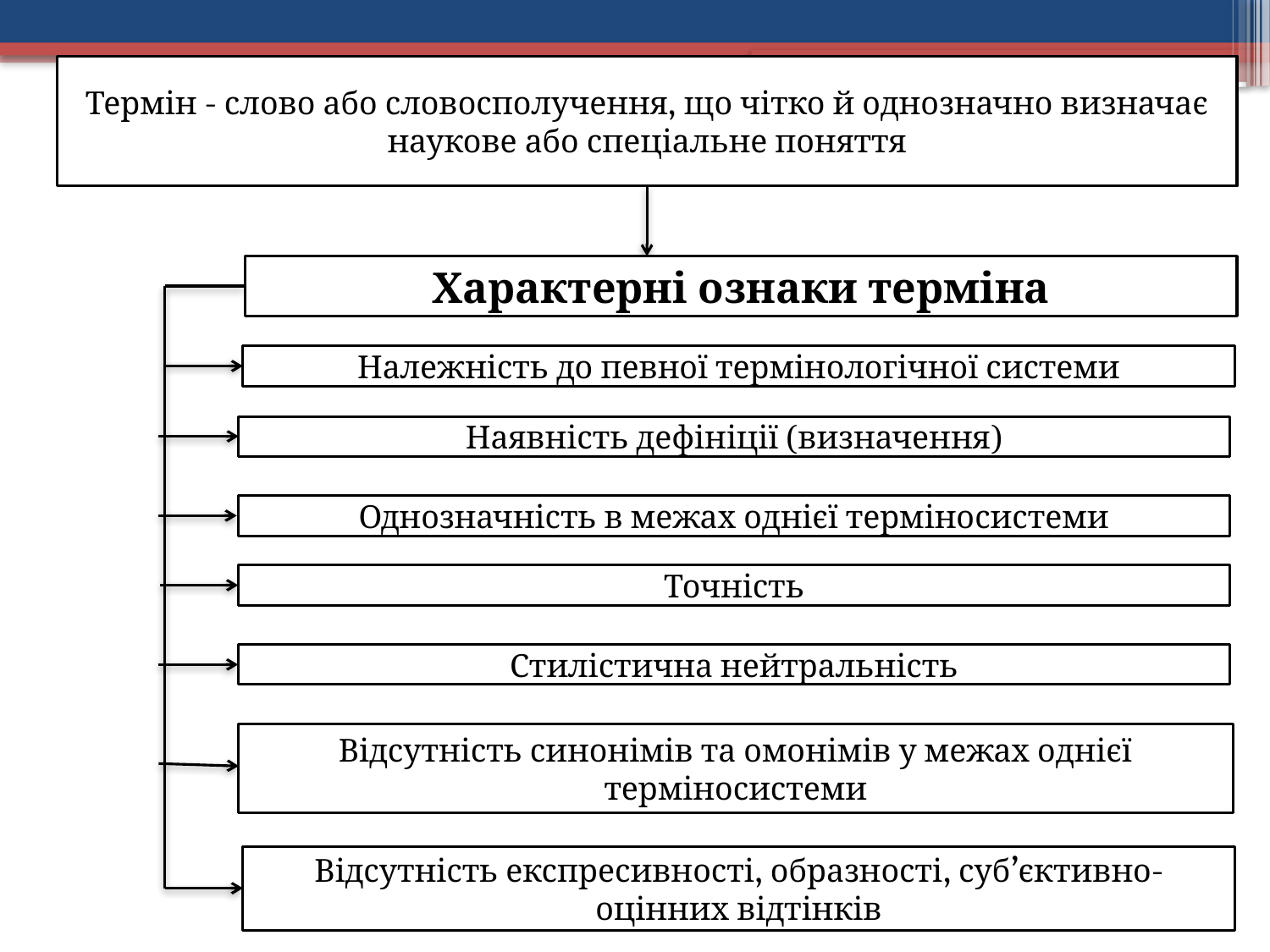

Термін - слово або словосполучення, що чітко й однозначно визначає наукове або спеціальне поняття
Характерні ознаки терміна
Належність до певної термінологічної системи
Наявність дефініції (визначення)
Однозначність в межах однієї терміносистеми
Точність
Стилістична нейтральність
Відсутність синонімів та омонімів у межах однієї терміносистеми
Відсутність експресивності, образності, суб’єктивно-оцінних відтінків